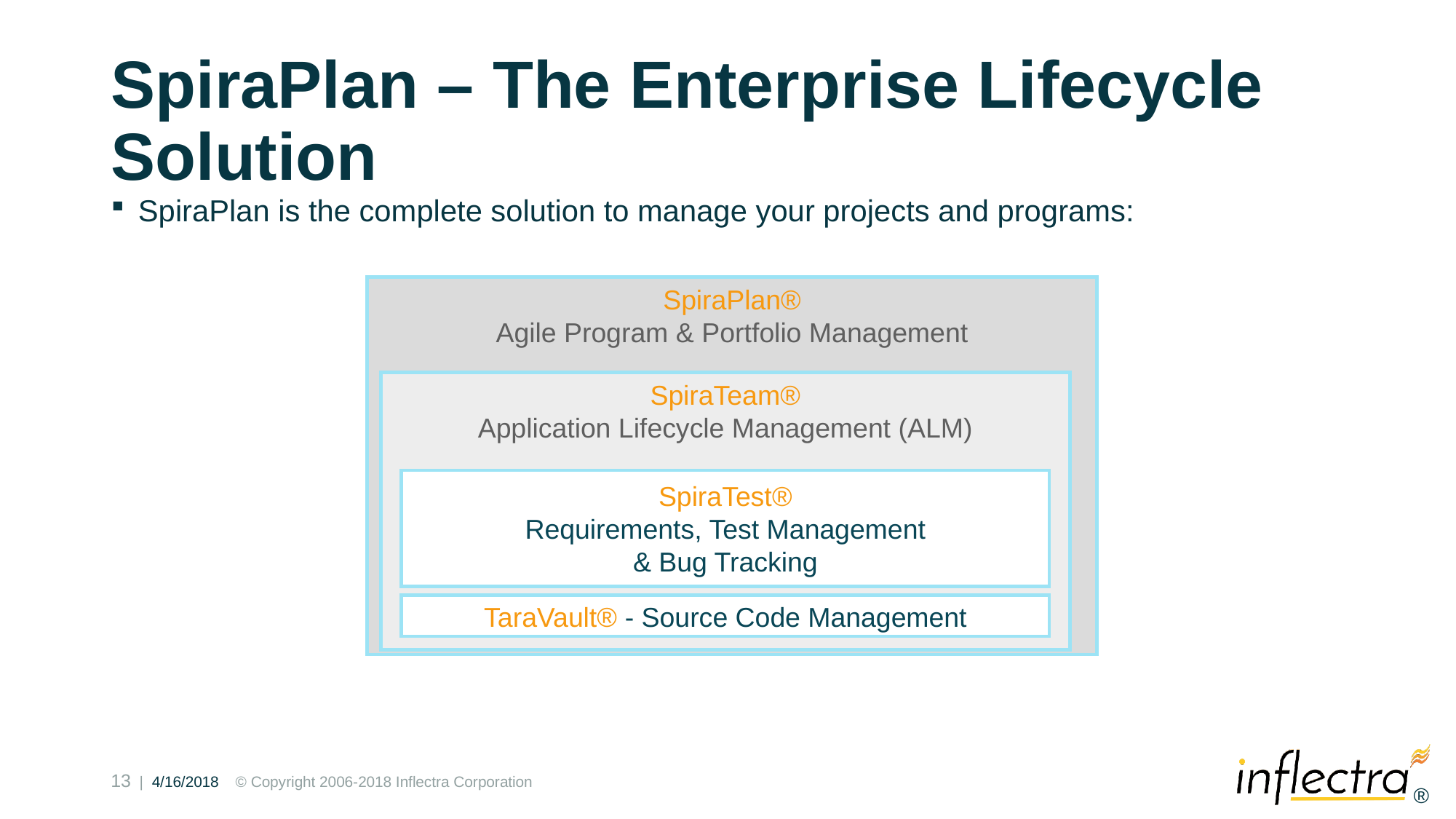

# SpiraPlan – The Enterprise Lifecycle Solution
SpiraPlan is the complete solution to manage your projects and programs:

SpiraPlan®
Agile Program & Portfolio Management
SpiraTeam®
Application Lifecycle Management (ALM)
SpiraTest®
Requirements, Test Management
& Bug Tracking
TaraVault® - Source Code Management